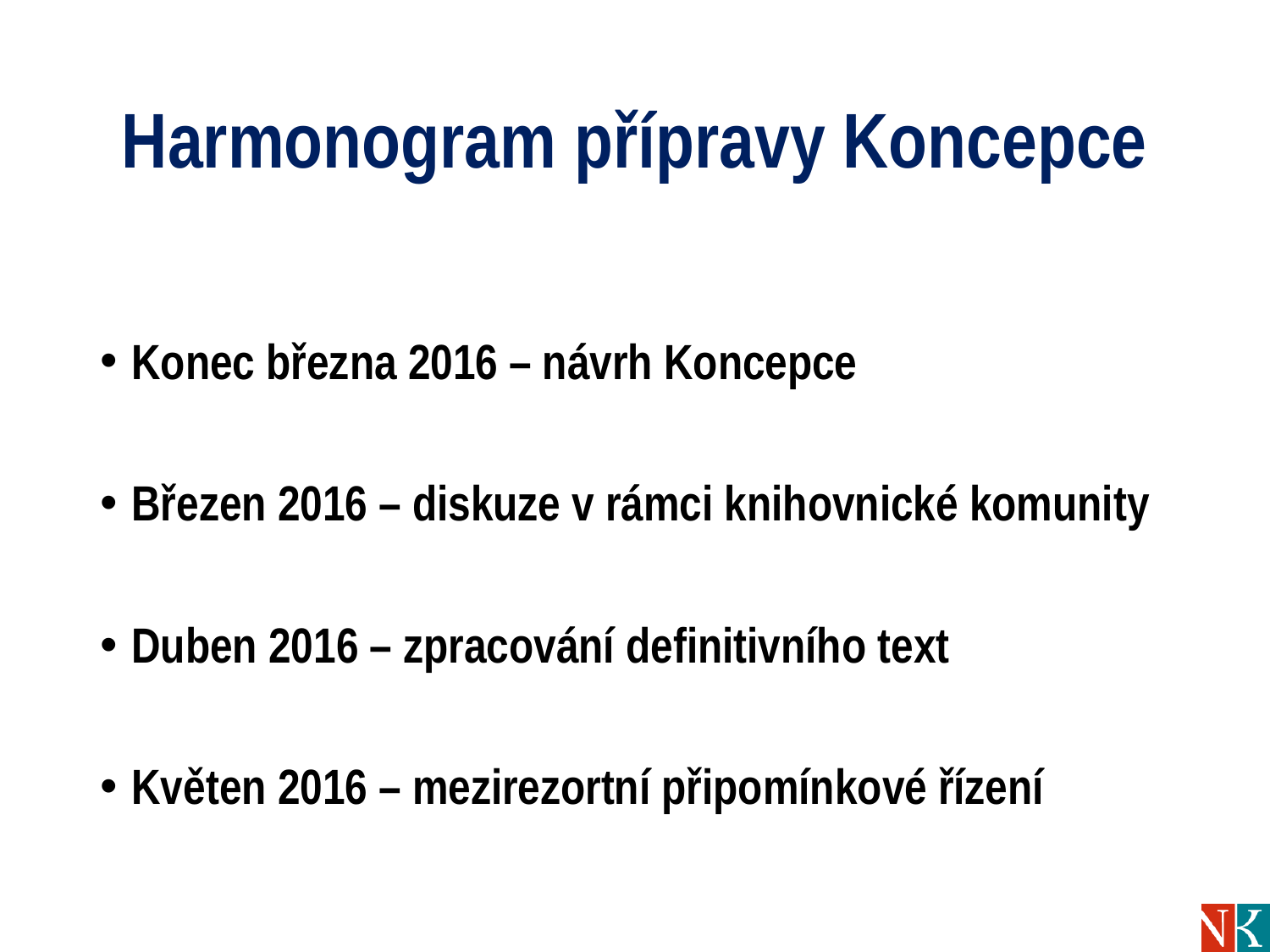

# Harmonogram přípravy Koncepce

Konec března 2016 – návrh Koncepce

Březen 2016 – diskuze v rámci knihovnické komunity

Duben 2016 – zpracování definitivního text

Květen 2016 – mezirezortní připomínkové řízení